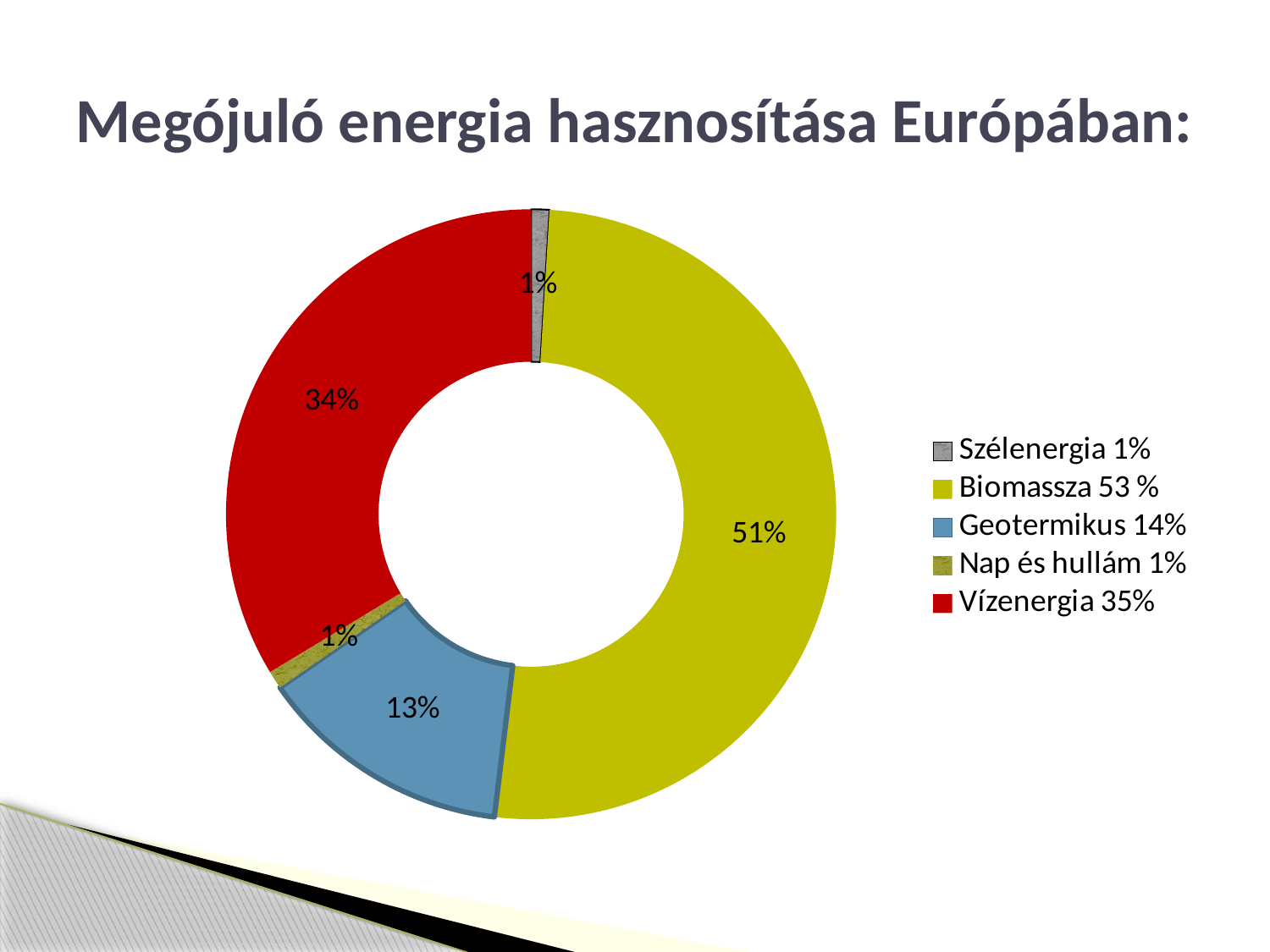

# Megójuló energia hasznosítása Európában:

### Chart

| Category | Sales |
|---|---|
| Szélenergia 1% | 1.0 |
| Biomassza 53 % | 53.0 |
| Geotermikus 14% | 14.0 |
| Nap és hullám 1% | 1.0 |
| Vízenergia 35% | 35.0 |